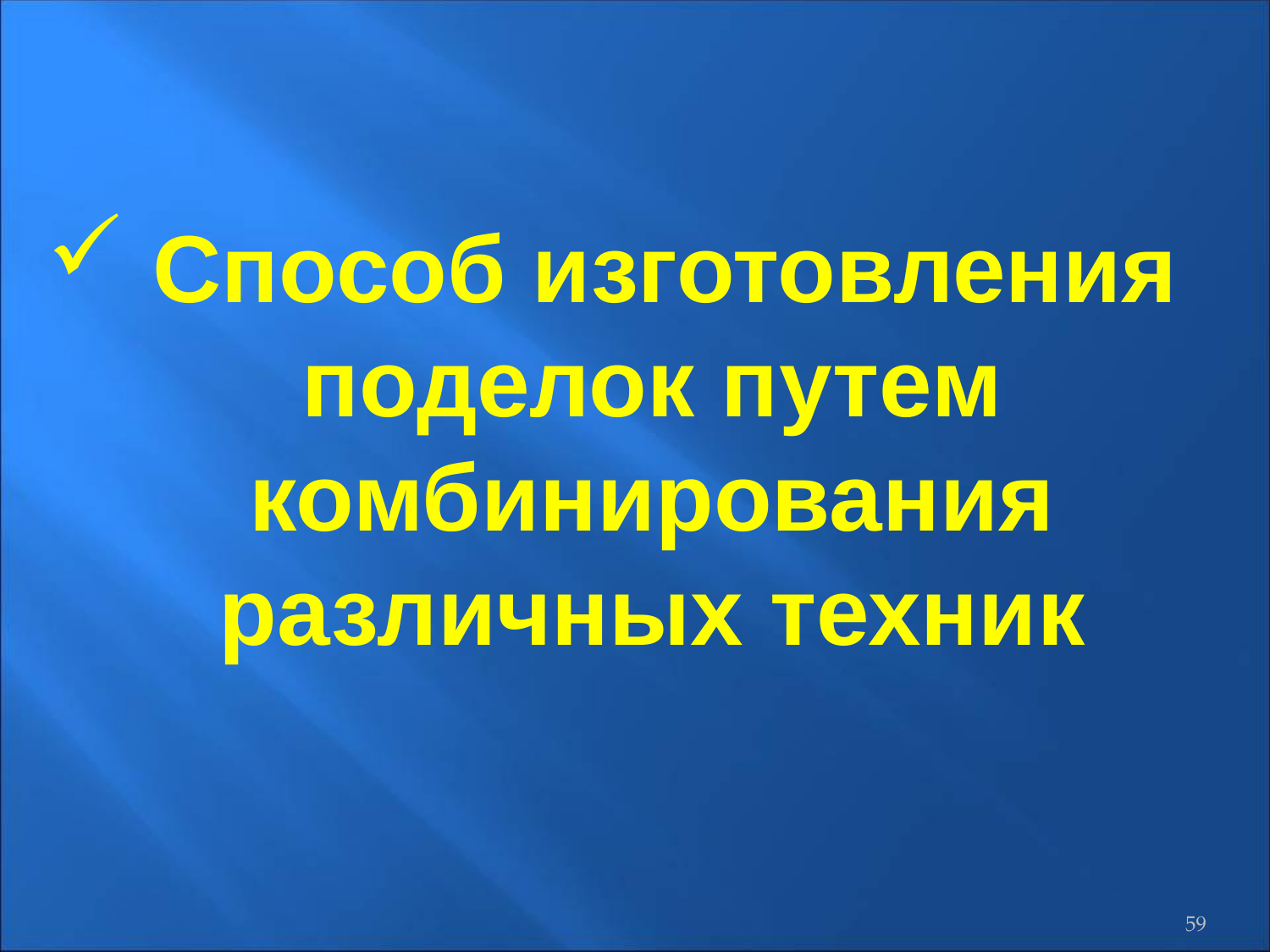

# Способ изготовления поделок путем комбинирования различных техник
59